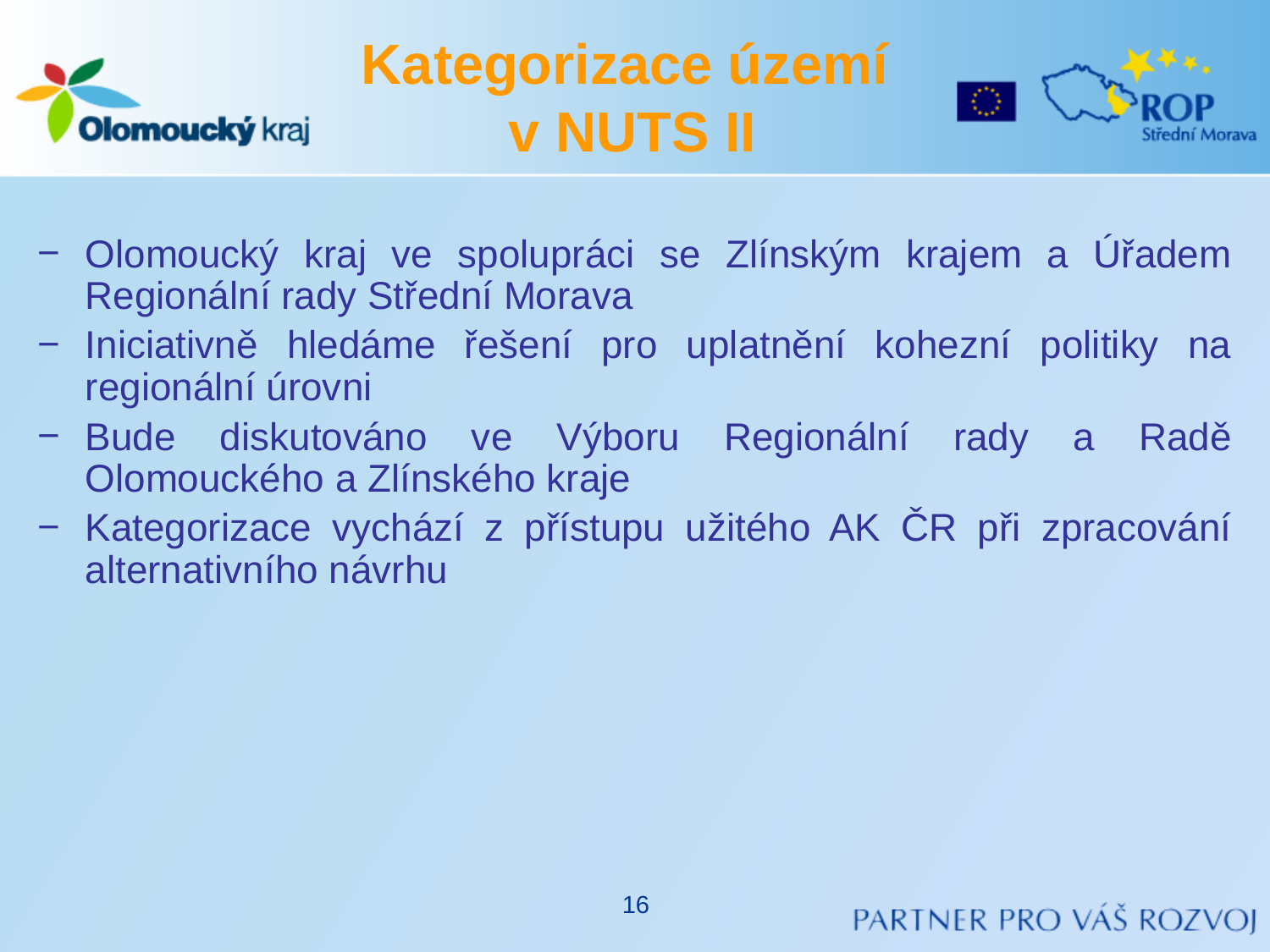

# Kategorizace území v NUTS II

Olomoucký kraj ve spolupráci se Zlínským krajem a Úřadem Regionální rady Střední Morava
Iniciativně hledáme řešení pro uplatnění kohezní politiky na regionální úrovni
Bude diskutováno ve Výboru Regionální rady a Radě Olomouckého a Zlínského kraje
Kategorizace vychází z přístupu užitého AK ČR při zpracování alternativního návrhu
16